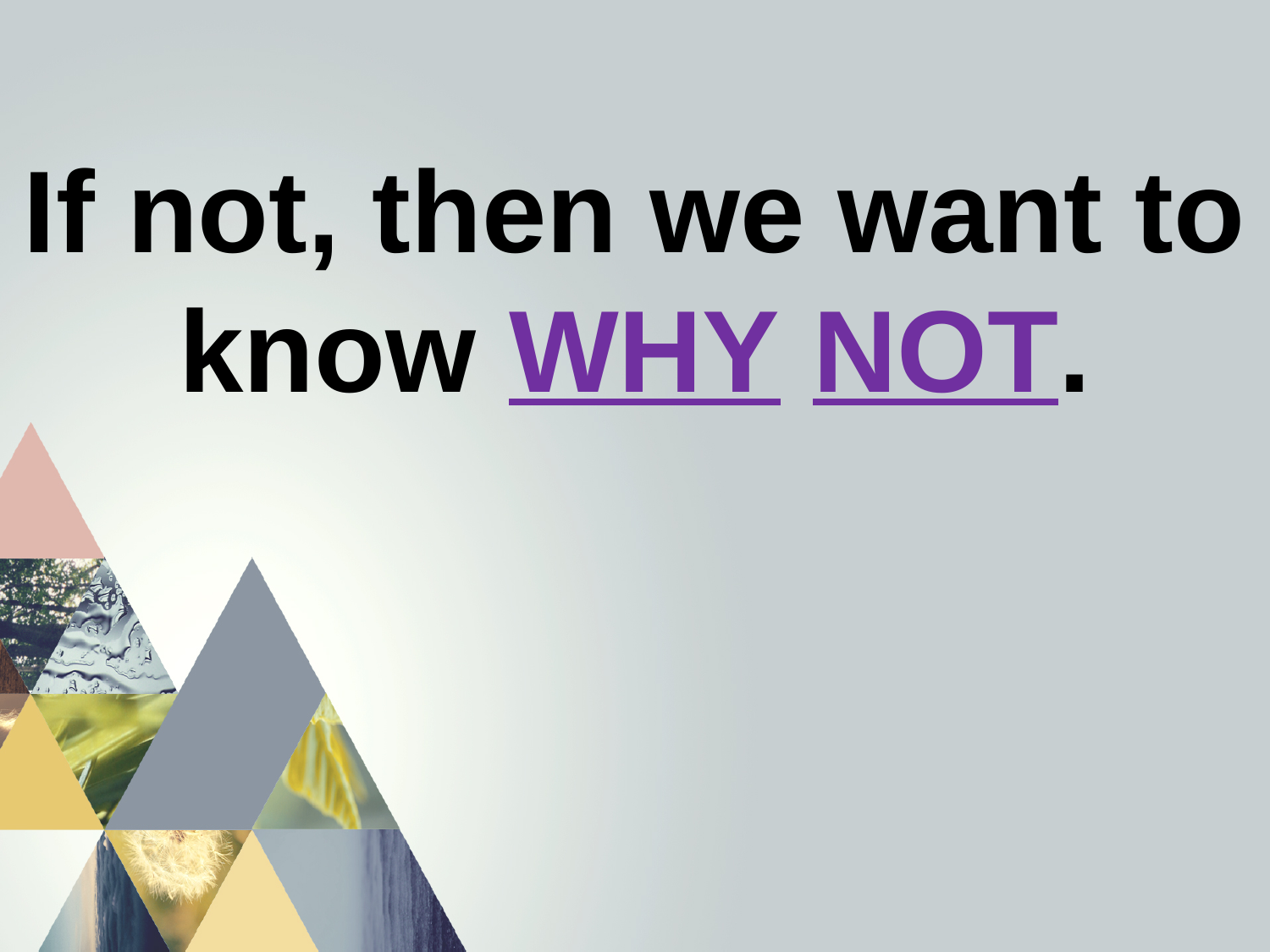

If not, then we want to know WHY NOT.